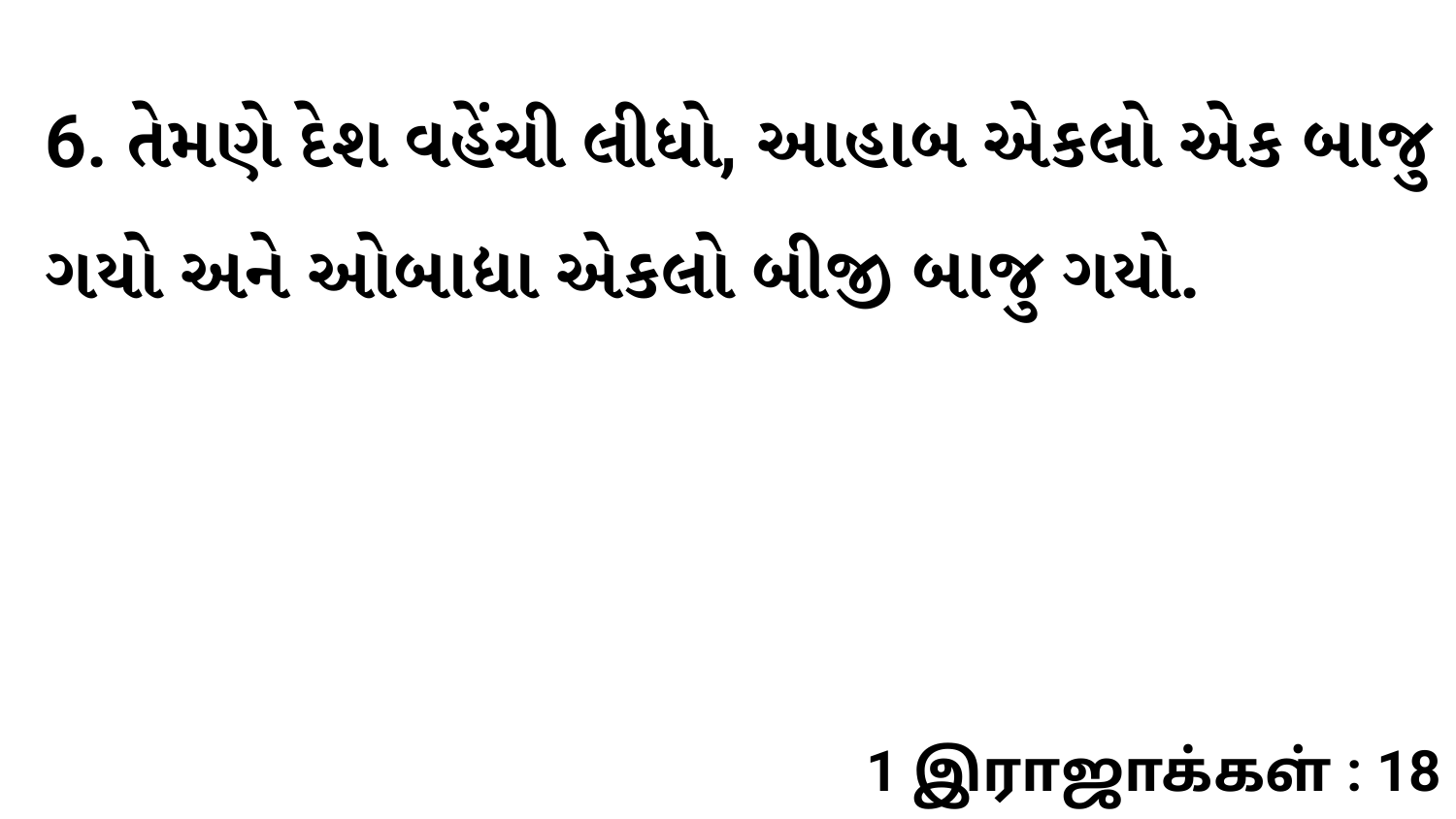

6. તેમણે દેશ વહેંચી લીધો, આહાબ એકલો એક બાજુ ગયો અને ઓબાદ્યા એકલો બીજી બાજુ ગયો.
1 இராஜாக்கள் : 18